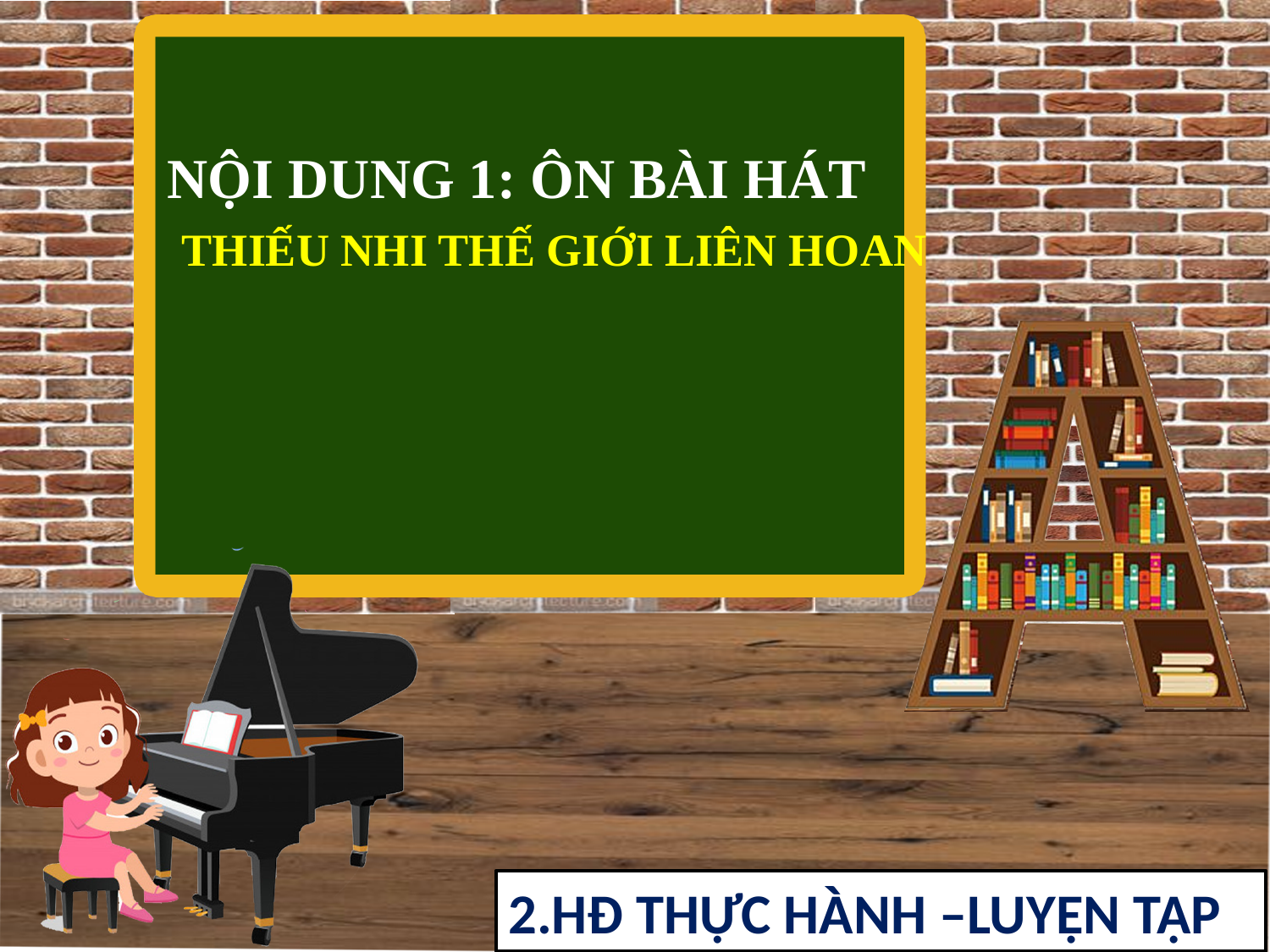

NỘI DUNG 1: ÔN BÀI HÁT
 THIẾU NHI THẾ GIỚI LIÊN HOAN
2.HĐ THỰC HÀNH –LUYỆN TẬP